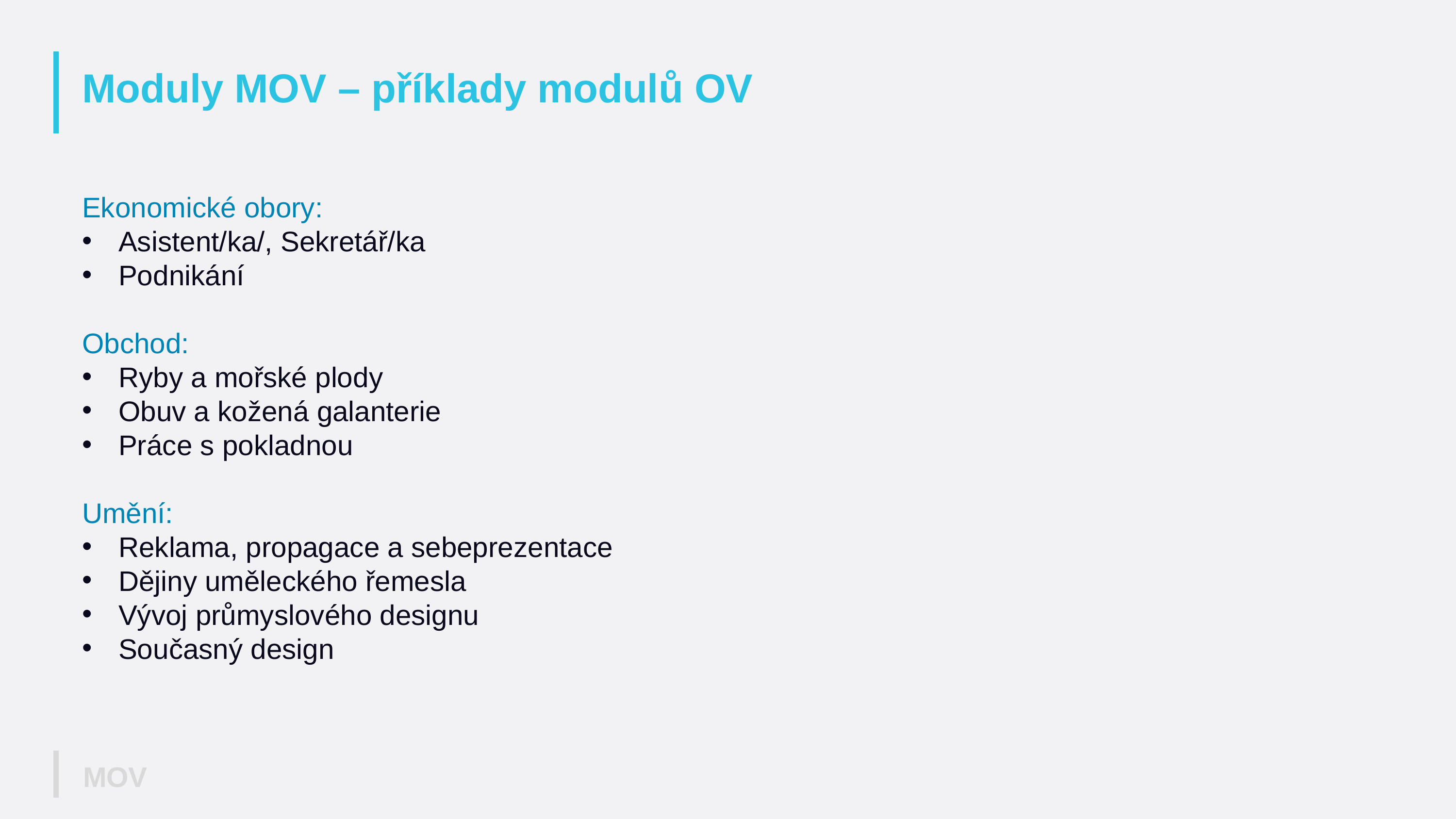

# Moduly MOV – příklady modulů OV

Ekonomické obory:
Asistent/ka/, Sekretář/ka
Podnikání

Obchod:
Ryby a mořské plody
Obuv a kožená galanterie
Práce s pokladnou

Umění:
Reklama, propagace a sebeprezentace
Dějiny uměleckého řemesla
Vývoj průmyslového designu
Současný design